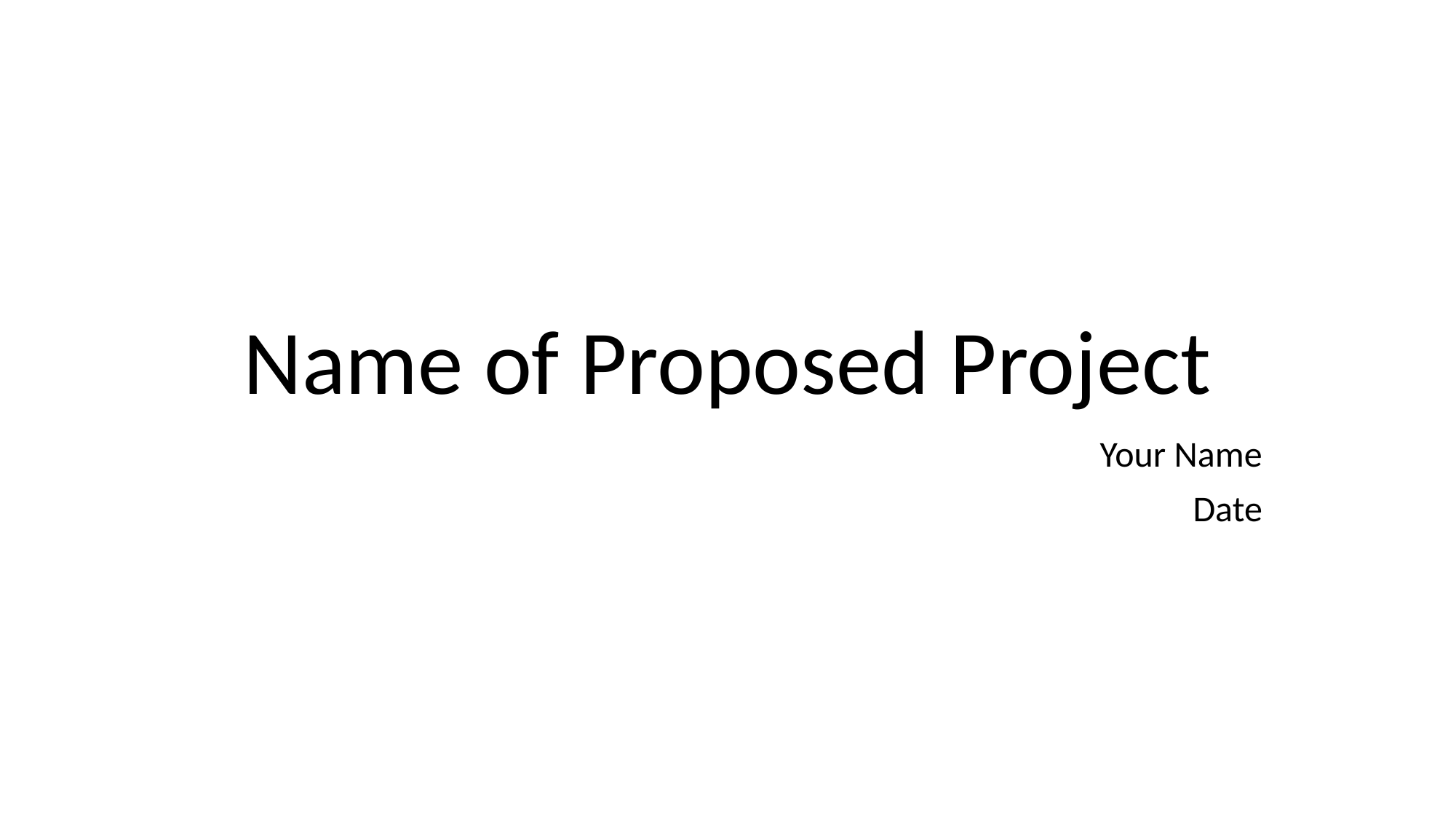

# Name of Proposed Project
Your Name
Date